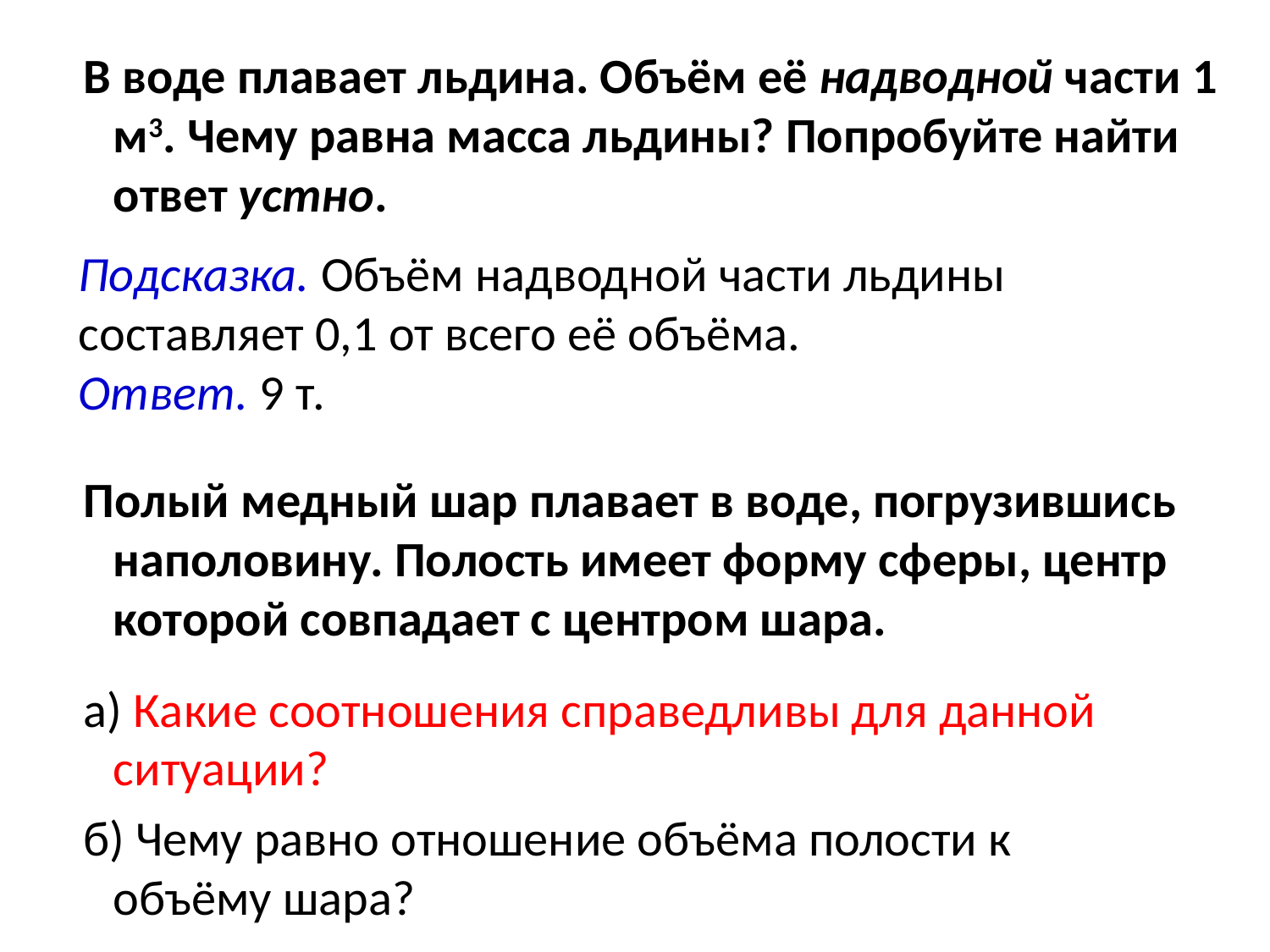

В воде плавает льдина. Объём её надводной части 1 м3. Чему равна масса льдины? Попробуйте найти ответ устно.
Подсказка. Объём надводной части льдины составляет 0,1 от всего её объёма.
Ответ. 9 т.
Полый медный шар плавает в воде, погрузившись наполовину. Полость имеет форму сферы, центр которой совпадает с центром шара.
а) Какие соотношения справедливы для данной ситуации?
б) Чему равно отношение объёма полости к объёму шара?